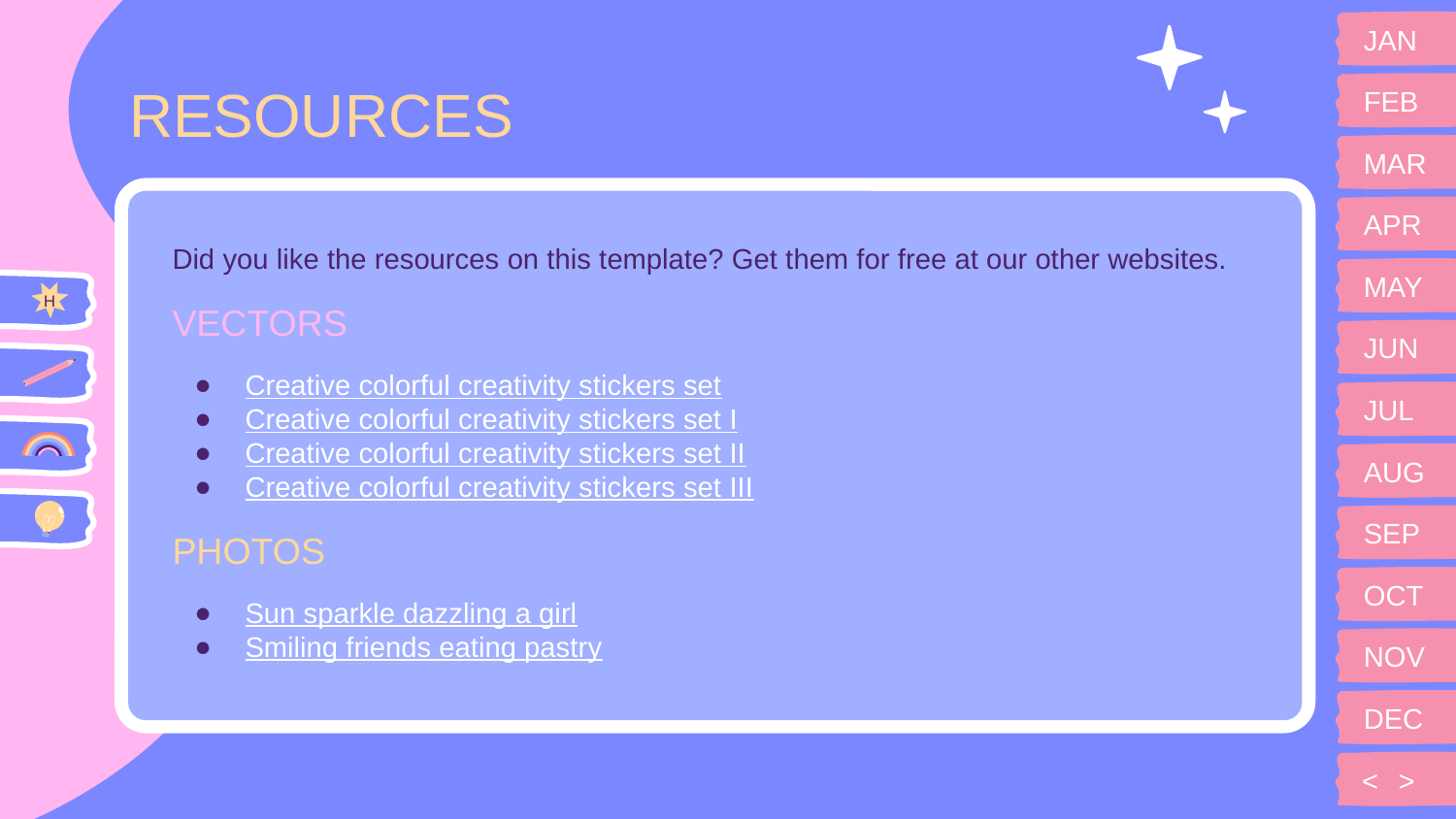

JAN
# RESOURCES
FEB
MAR
APR
Did you like the resources on this template? Get them for free at our other websites.
VECTORS
Creative colorful creativity stickers set
Creative colorful creativity stickers set I
Creative colorful creativity stickers set II
Creative colorful creativity stickers set III
PHOTOS
Sun sparkle dazzling a girl
Smiling friends eating pastry
MAY

H
JUN

JUL

AUG

SEP
OCT
NOV
DEC

<
>